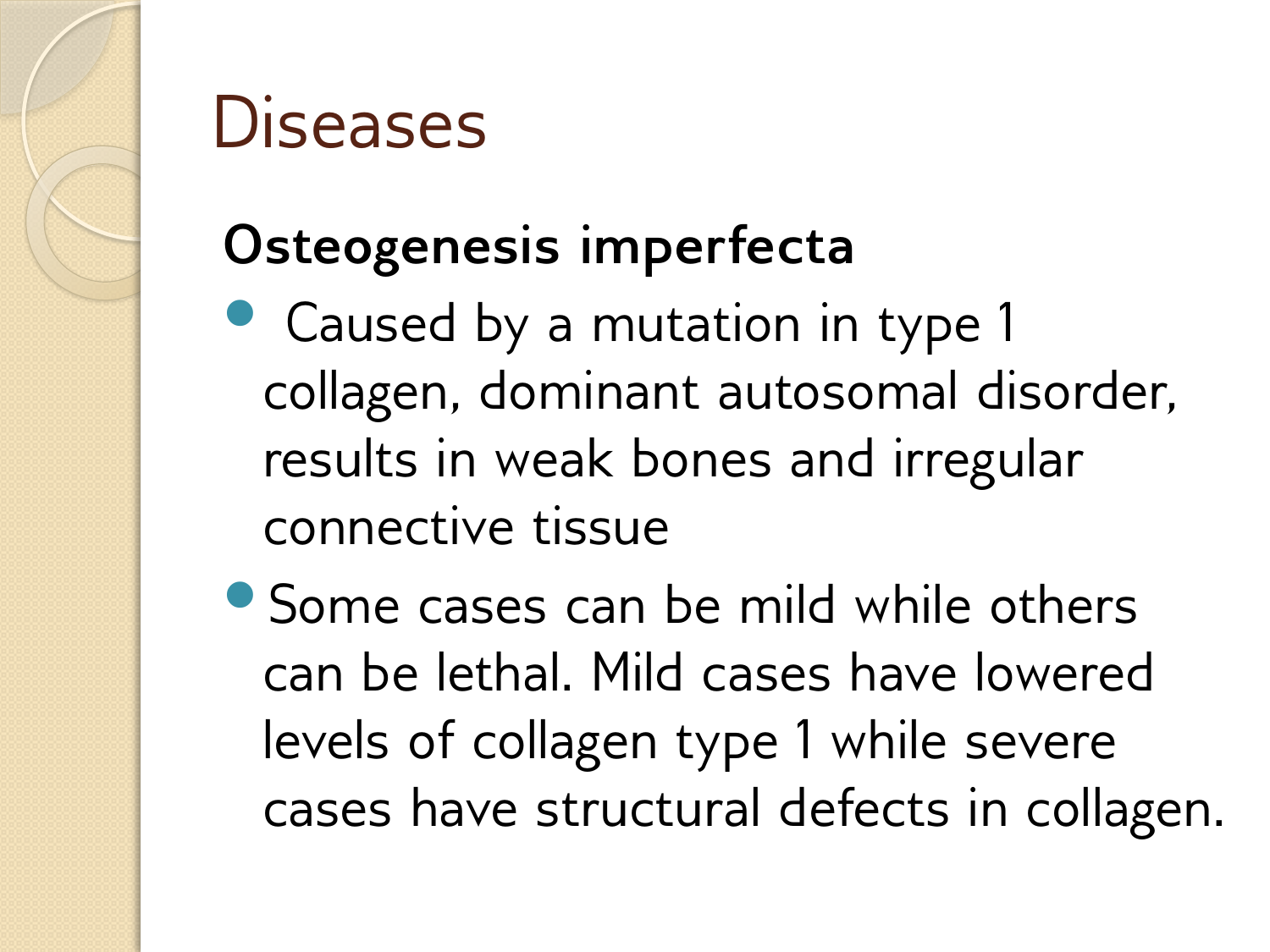

# Diseases
Osteogenesis imperfecta
 Caused by a mutation in type 1 collagen, dominant autosomal disorder, results in weak bones and irregular connective tissue
Some cases can be mild while others can be lethal. Mild cases have lowered levels of collagen type 1 while severe cases have structural defects in collagen.